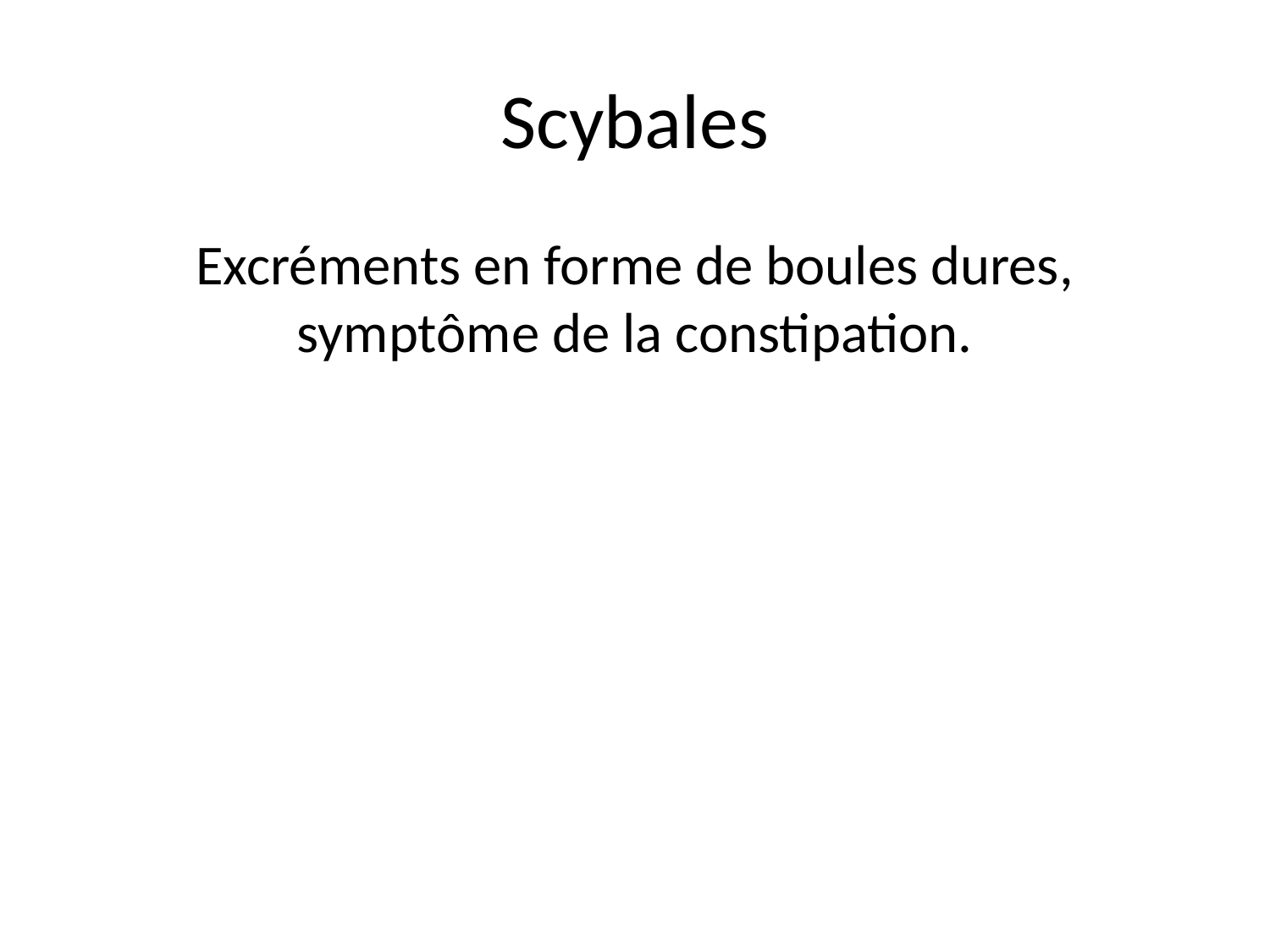

# Scybales
Excréments en forme de boules dures, symptôme de la constipation.